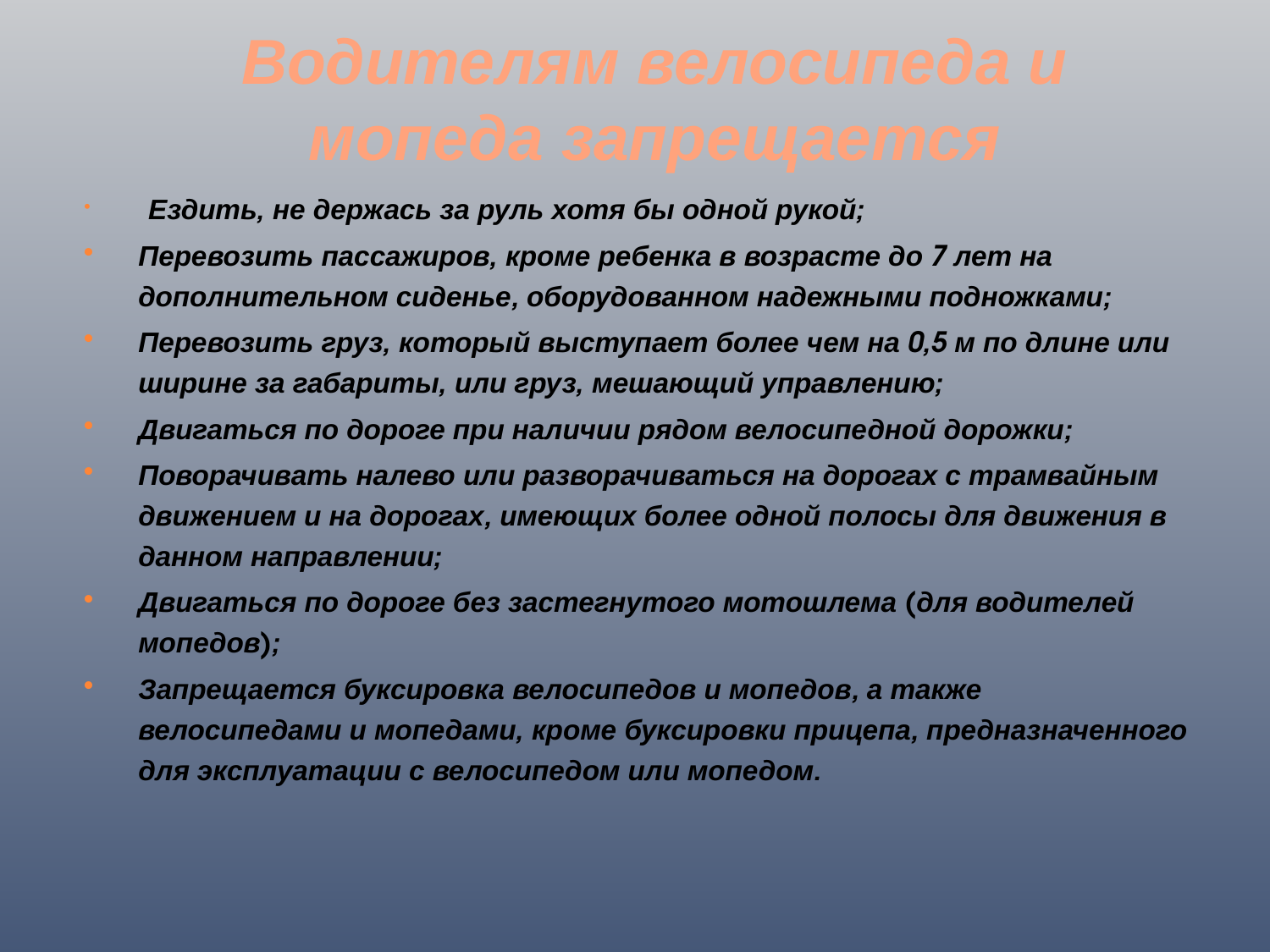

# Водителям велосипеда и мопеда запрещается
  Ездить, не держась за руль хотя бы одной рукой;
Перевозить пассажиров, кроме ребенка в возрасте до 7 лет на дополнительном сиденье, оборудованном надежными подножками;
Перевозить груз, который выступает более чем на 0,5 м по длине или ширине за габариты, или груз, мешающий управлению;
Двигаться по дороге при наличии рядом велосипедной дорожки;
Поворачивать налево или разворачиваться на дорогах с трамвайным движением и на дорогах, имеющих более одной полосы для движения в данном направлении;
Двигаться по дороге без застегнутого мотошлема (для водителей мопедов);
Запрещается буксировка велосипедов и мопедов, а также велосипедами и мопедами, кроме буксировки прицепа, предназначенного для эксплуатации с велосипедом или мопедом.